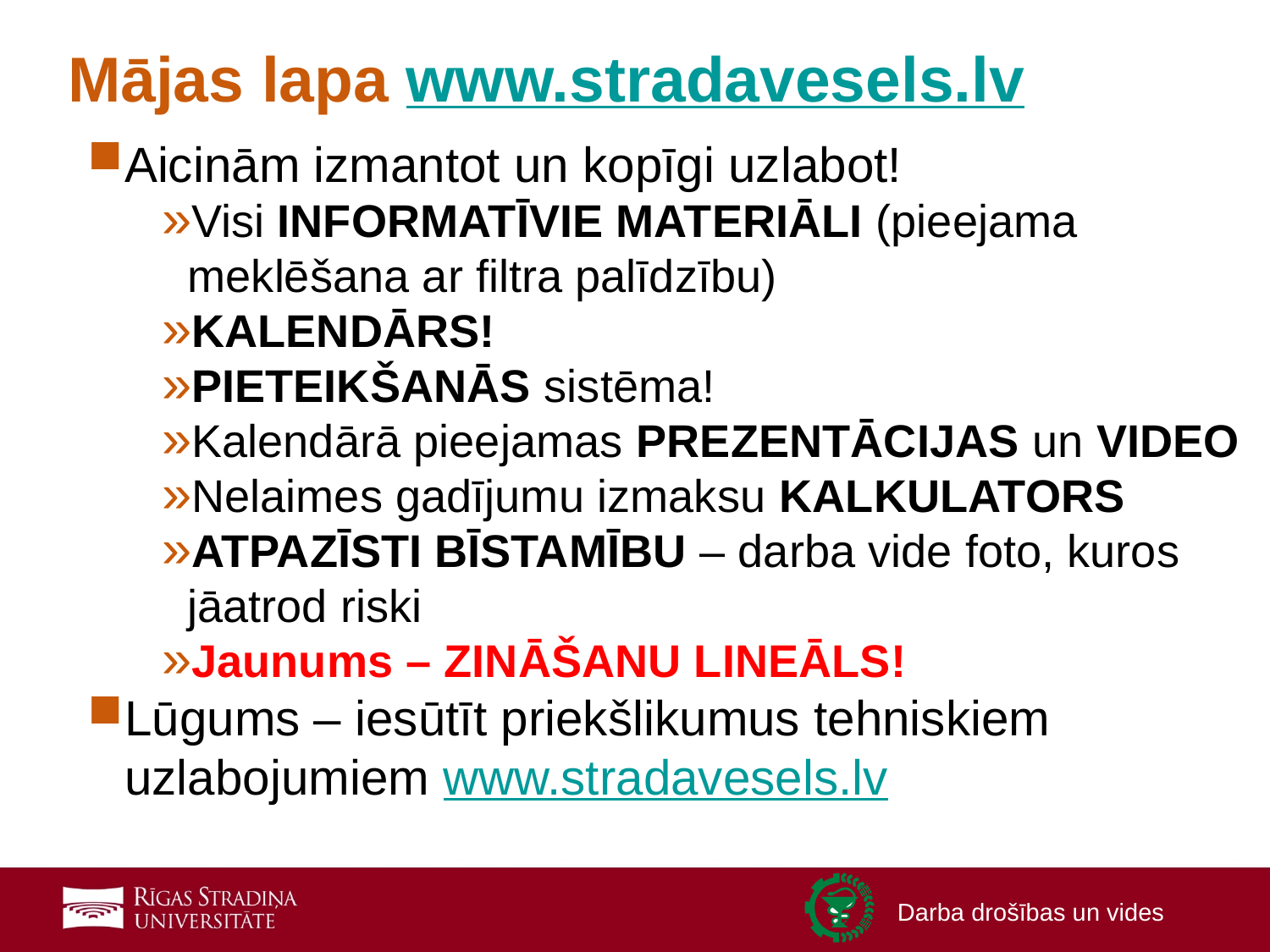

# Mājas lapa www.stradavesels.lv
Aicinām izmantot un kopīgi uzlabot!
Visi INFORMATĪVIE MATERIĀLI (pieejama meklēšana ar filtra palīdzību)
KALENDĀRS!
PIETEIKŠANĀS sistēma!
Kalendārā pieejamas PREZENTĀCIJAS un VIDEO
Nelaimes gadījumu izmaksu KALKULATORS
ATPAZĪSTI BĪSTAMĪBU – darba vide foto, kuros jāatrod riski
Jaunums – ZINĀŠANU LINEĀLS!
Lūgums – iesūtīt priekšlikumus tehniskiem uzlabojumiem www.stradavesels.lv